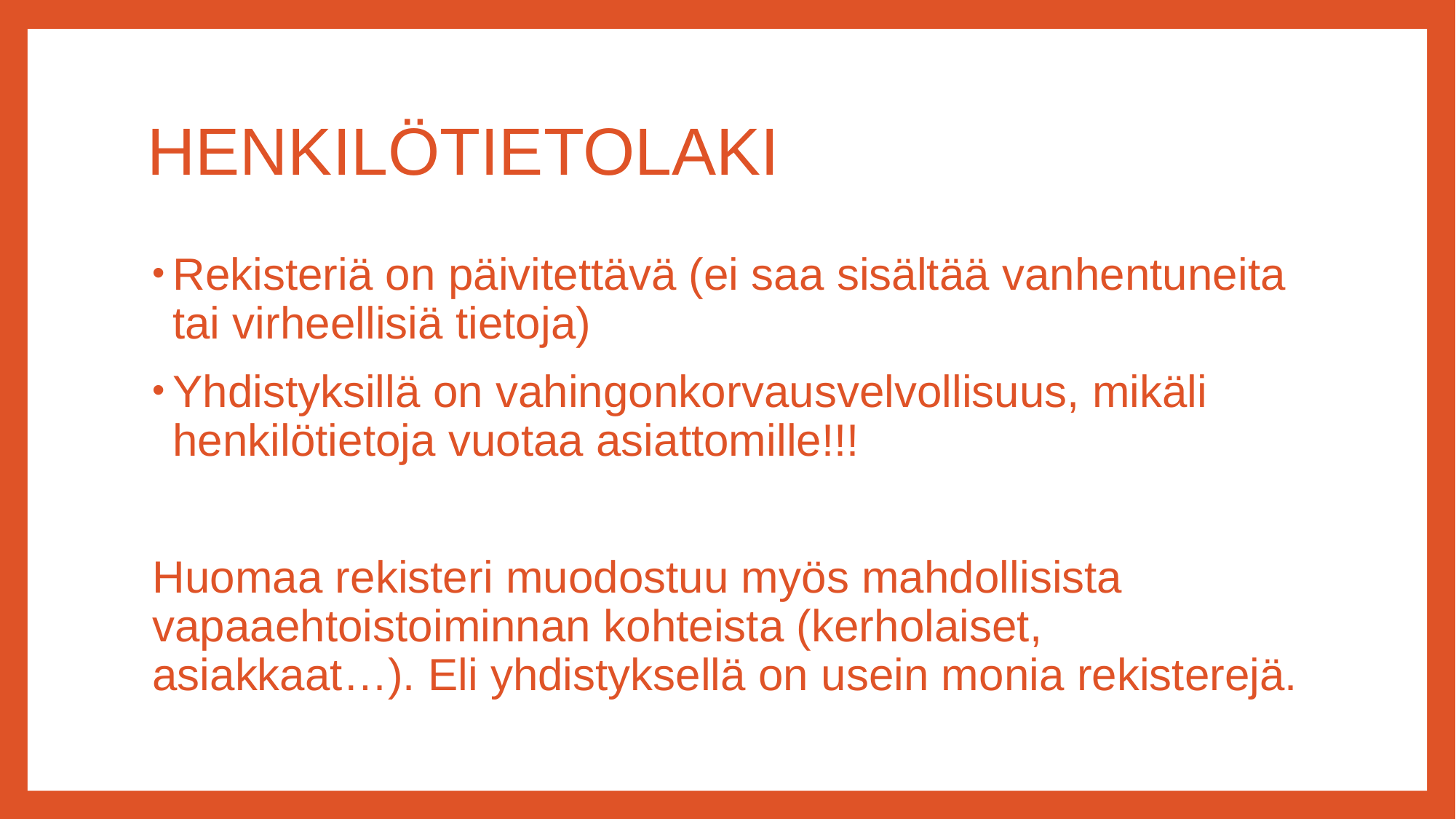

# HENKILÖTIETOLAKI
Rekisteriä on päivitettävä (ei saa sisältää vanhentuneita tai virheellisiä tietoja)
Yhdistyksillä on vahingonkorvausvelvollisuus, mikäli henkilötietoja vuotaa asiattomille!!!

Huomaa rekisteri muodostuu myös mahdollisista vapaaehtoistoiminnan kohteista (kerholaiset, asiakkaat…). Eli yhdistyksellä on usein monia rekisterejä.